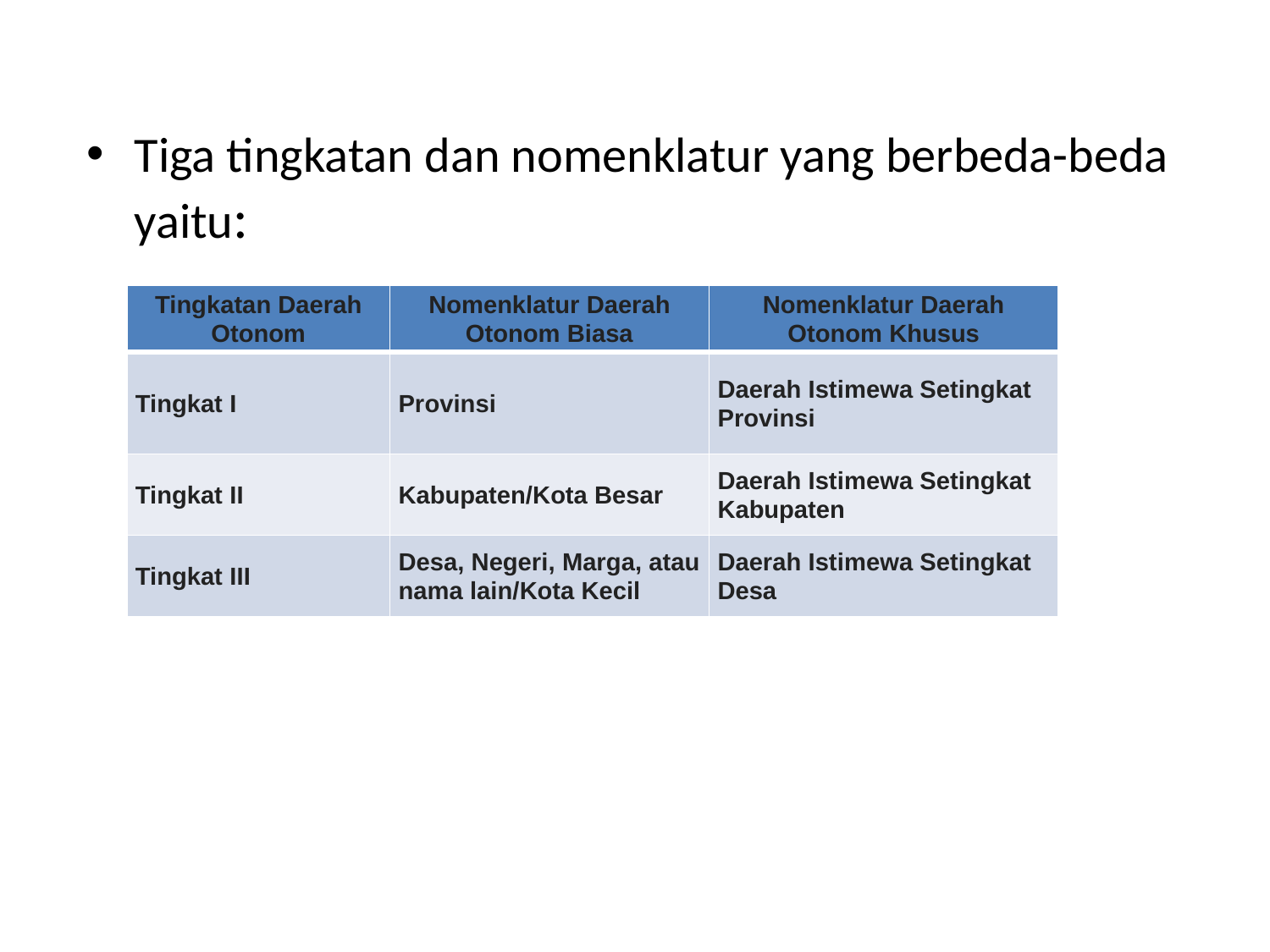

#
Tiga tingkatan dan nomenklatur yang berbeda-beda yaitu:

| Tingkatan Daerah Otonom | Nomenklatur Daerah Otonom Biasa | Nomenklatur Daerah Otonom Khusus |
| --- | --- | --- |
| Tingkat I | Provinsi | Daerah Istimewa Setingkat Provinsi |
| Tingkat II | Kabupaten/Kota Besar | Daerah Istimewa Setingkat Kabupaten |
| Tingkat III | Desa, Negeri, Marga, atau nama lain/Kota Kecil | Daerah Istimewa Setingkat Desa |